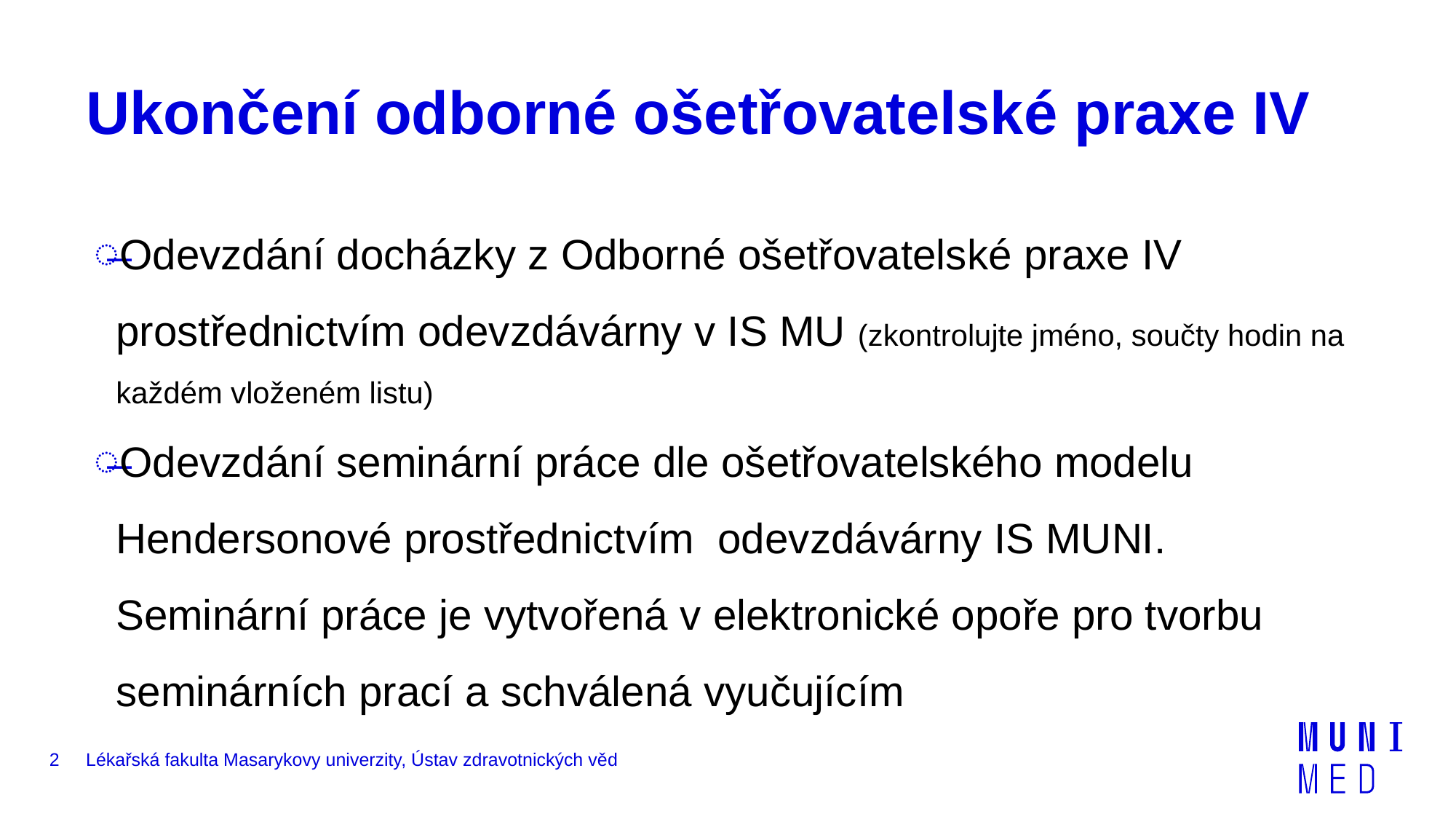

# Ukončení odborné ošetřovatelské praxe IV
Odevzdání docházky z Odborné ošetřovatelské praxe IV prostřednictvím odevzdávárny v IS MU (zkontrolujte jméno, součty hodin na každém vloženém listu)
Odevzdání seminární práce dle ošetřovatelského modelu Hendersonové prostřednictvím  odevzdávárny IS MUNI. Seminární práce je vytvořená v elektronické opoře pro tvorbu seminárních prací a schválená vyučujícím
2
Lékařská fakulta Masarykovy univerzity, Ústav zdravotnických věd